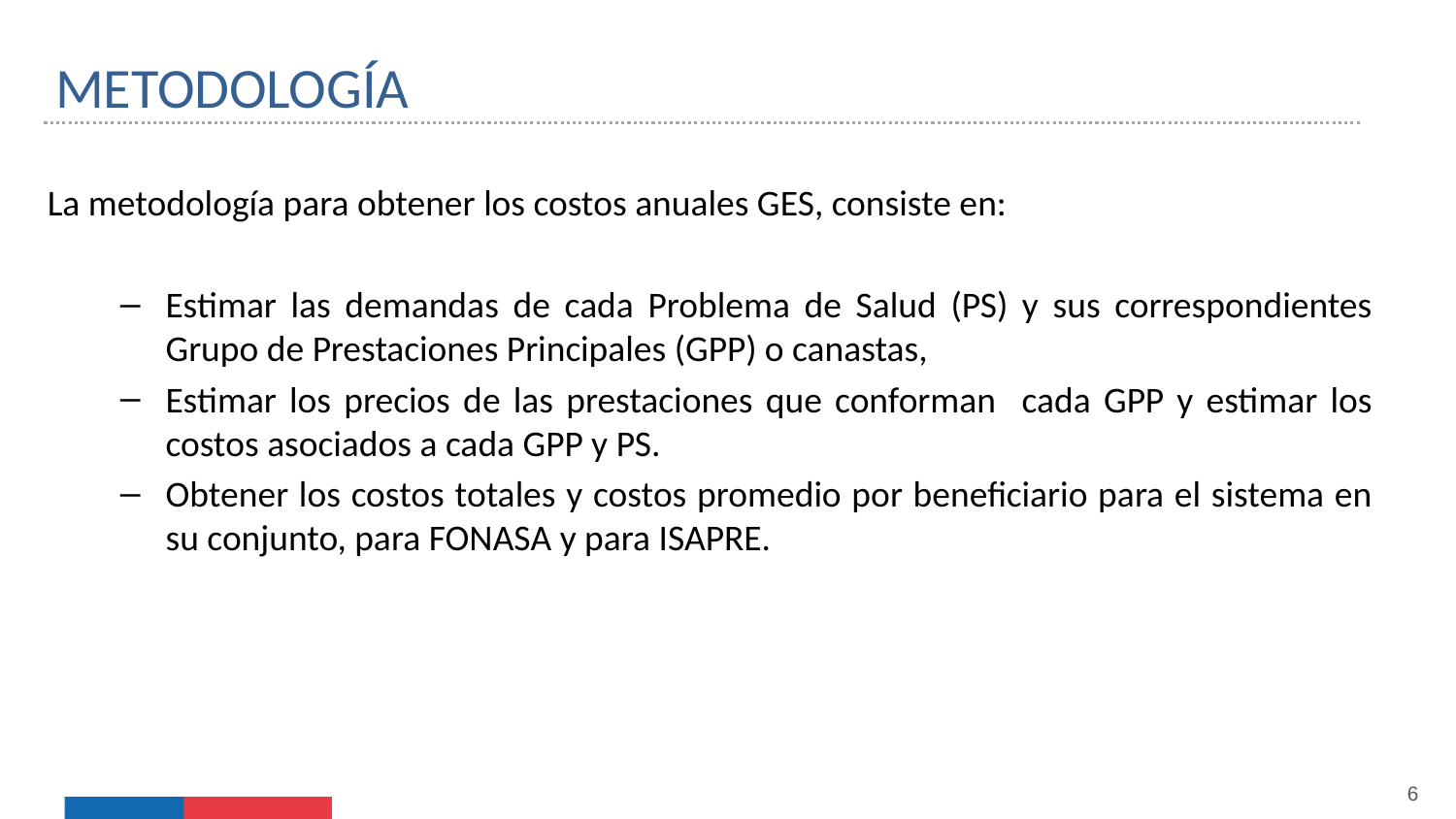

METODOLOGÍA

La metodología para obtener los costos anuales GES, consiste en:

Estimar las demandas de cada Problema de Salud (PS) y sus correspondientes Grupo de Prestaciones Principales (GPP) o canastas,
Estimar los precios de las prestaciones que conforman  cada GPP y estimar los costos asociados a cada GPP y PS.
Obtener los costos totales y costos promedio por beneficiario para el sistema en su conjunto, para FONASA y para ISAPRE.